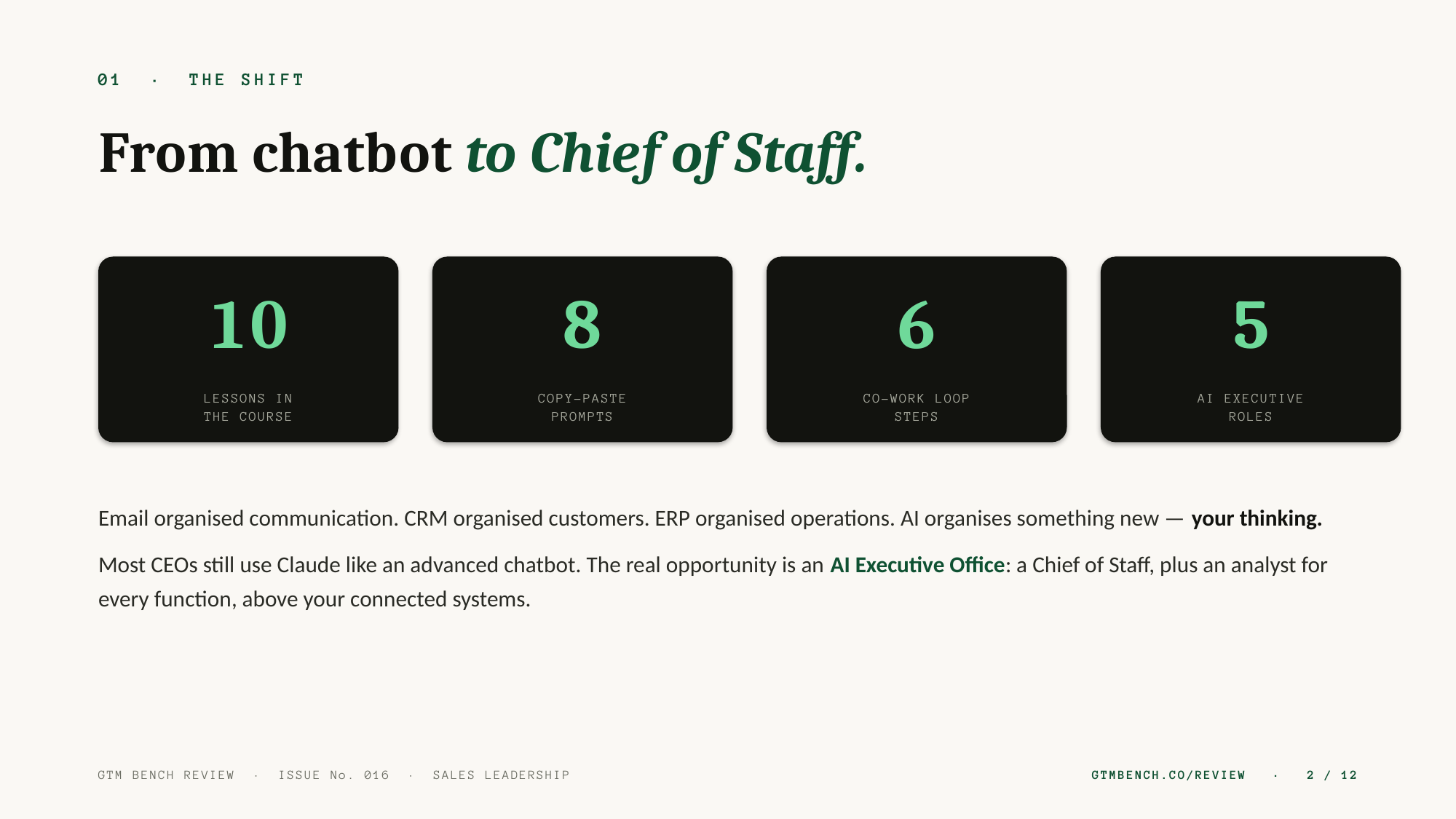

01  ·  THE SHIFT
From chatbot to Chief of Staff.

10
8
6
5
LESSONS IN
THE COURSE
COPY-PASTE
PROMPTS
CO-WORK LOOP
STEPS
AI EXECUTIVE
ROLES
Email organised communication. CRM organised customers. ERP organised operations. AI organises something new — your thinking.
Most CEOs still use Claude like an advanced chatbot. The real opportunity is an AI Executive Office: a Chief of Staff, plus an analyst for every function, above your connected systems.
GTM BENCH REVIEW  ·  ISSUE No. 016  ·  SALES LEADERSHIP
GTMBENCH.CO/REVIEW   ·   2 / 12